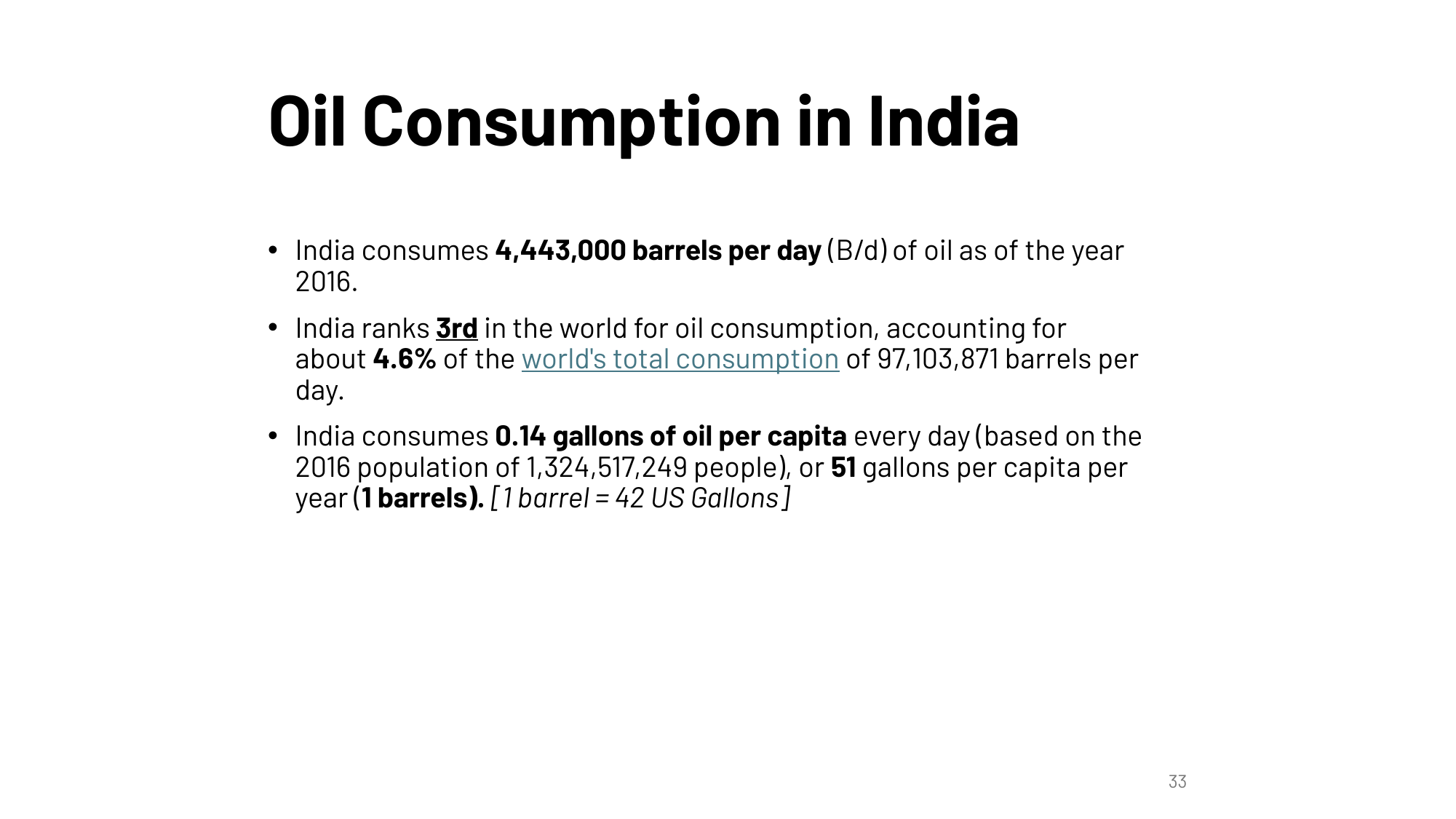

# Oil Consumption in India
India consumes 4,443,000 barrels per day (B/d) of oil as of the year 2016.
India ranks 3rd in the world for oil consumption, accounting for about 4.6% of the world's total consumption of 97,103,871 barrels per day.
India consumes 0.14 gallons of oil per capita every day (based on the 2016 population of 1,324,517,249 people), or 51 gallons per capita per year (1 barrels). [1 barrel = 42 US Gallons]

33